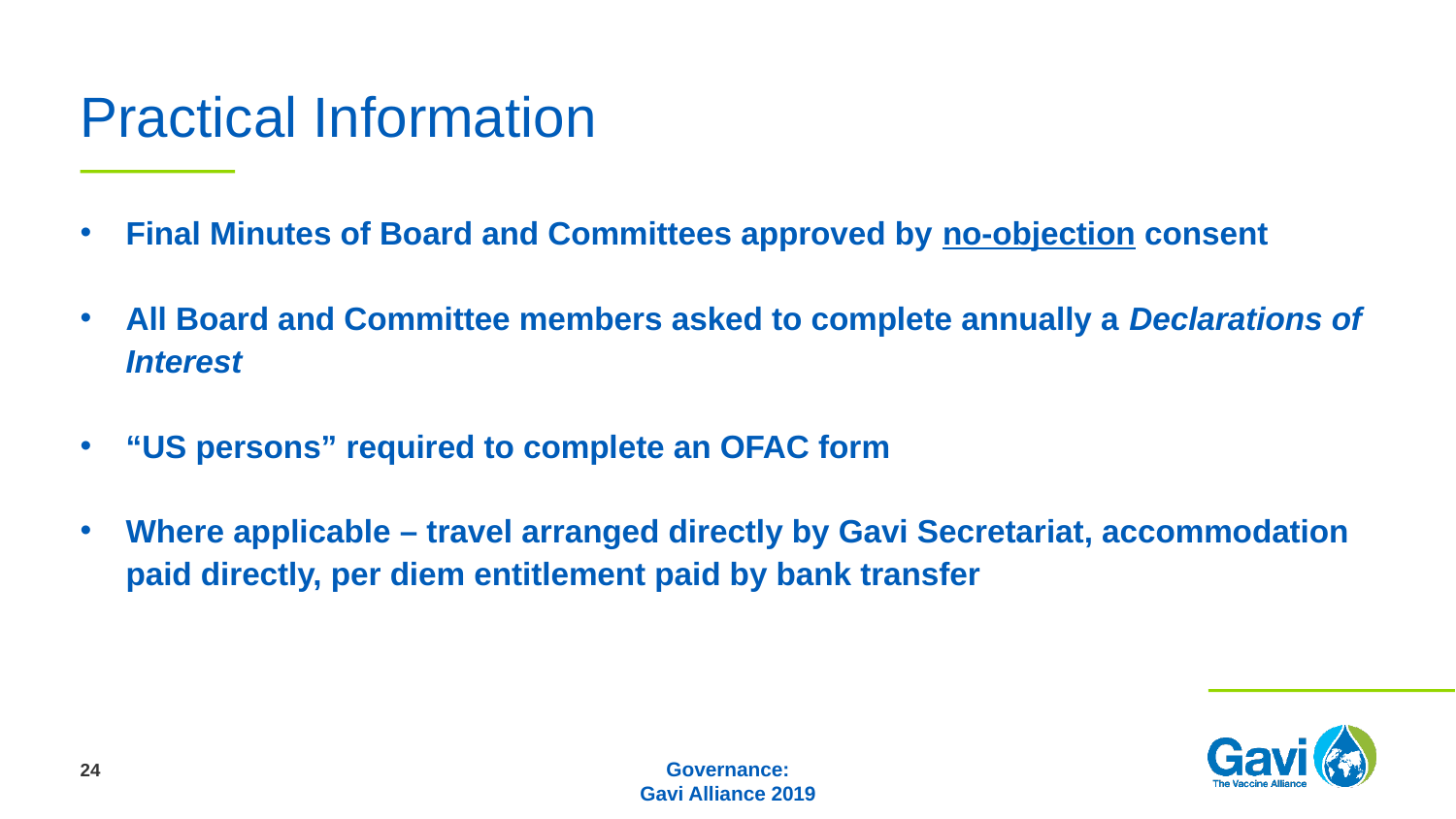

# Practical Information
Final Minutes of Board and Committees approved by no-objection consent

All Board and Committee members asked to complete annually a Declarations of Interest

“US persons” required to complete an OFAC form

Where applicable – travel arranged directly by Gavi Secretariat, accommodation paid directly, per diem entitlement paid by bank transfer
24
Governance:
Gavi Alliance 2019